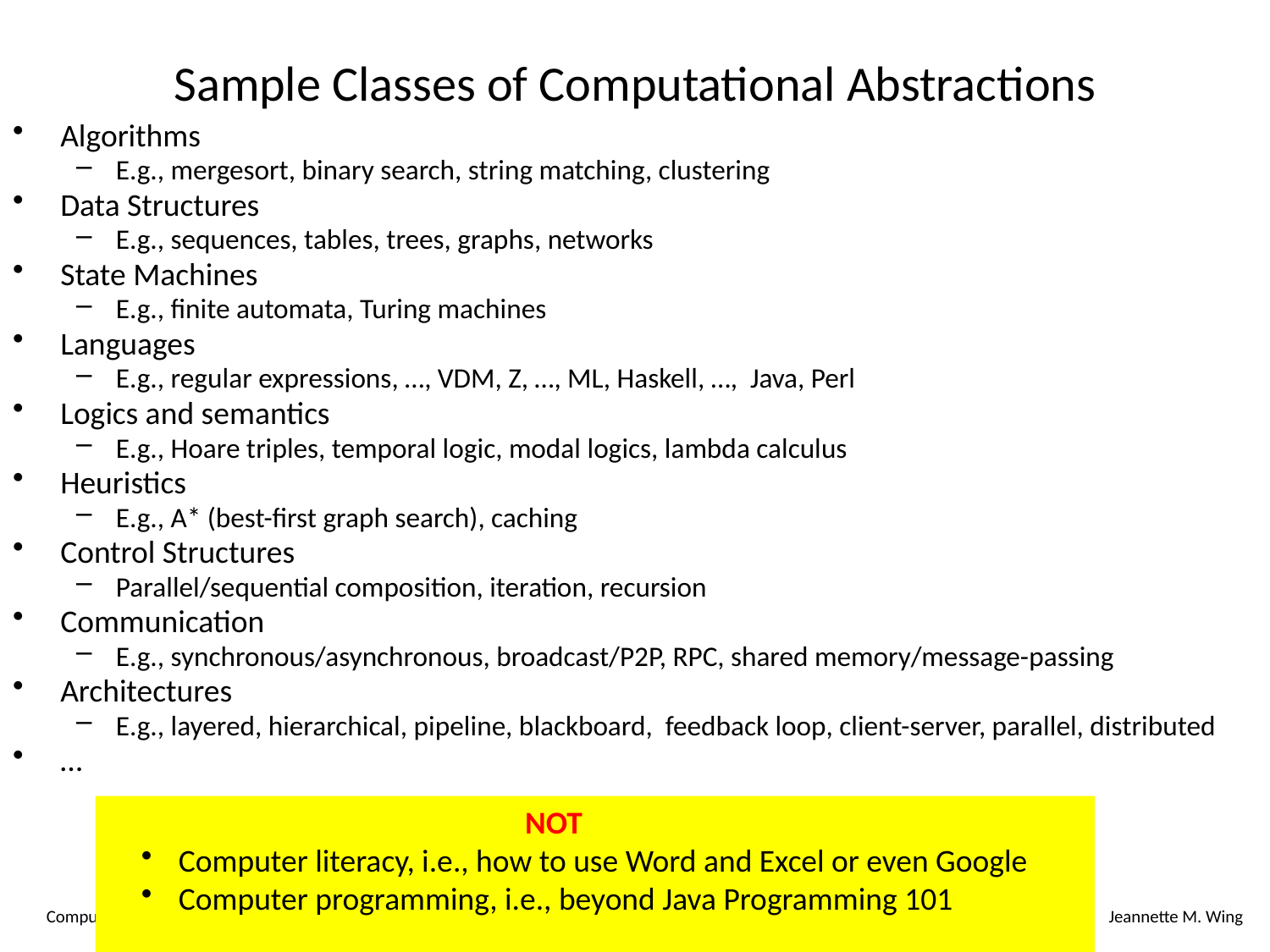

Sample Classes of Computational Abstractions
Algorithms
E.g., mergesort, binary search, string matching, clustering
Data Structures
E.g., sequences, tables, trees, graphs, networks
State Machines
E.g., finite automata, Turing machines
Languages
E.g., regular expressions, …, VDM, Z, …, ML, Haskell, …,  Java, Perl
Logics and semantics
E.g., Hoare triples, temporal logic, modal logics, lambda calculus
Heuristics
E.g., A* (best-first graph search), caching
Control Structures
Parallel/sequential composition, iteration, recursion
Communication
E.g., synchronous/asynchronous, broadcast/P2P, RPC, shared memory/message-passing
Architectures
E.g., layered, hierarchical, pipeline, blackboard,  feedback loop, client-server, parallel, distributed
…

                                                          NOT
 Computer literacy, i.e., how to use Word and Excel or even Google
 Computer programming, i.e., beyond Java Programming 101

Computational Thinking
6
Jeannette M. Wing